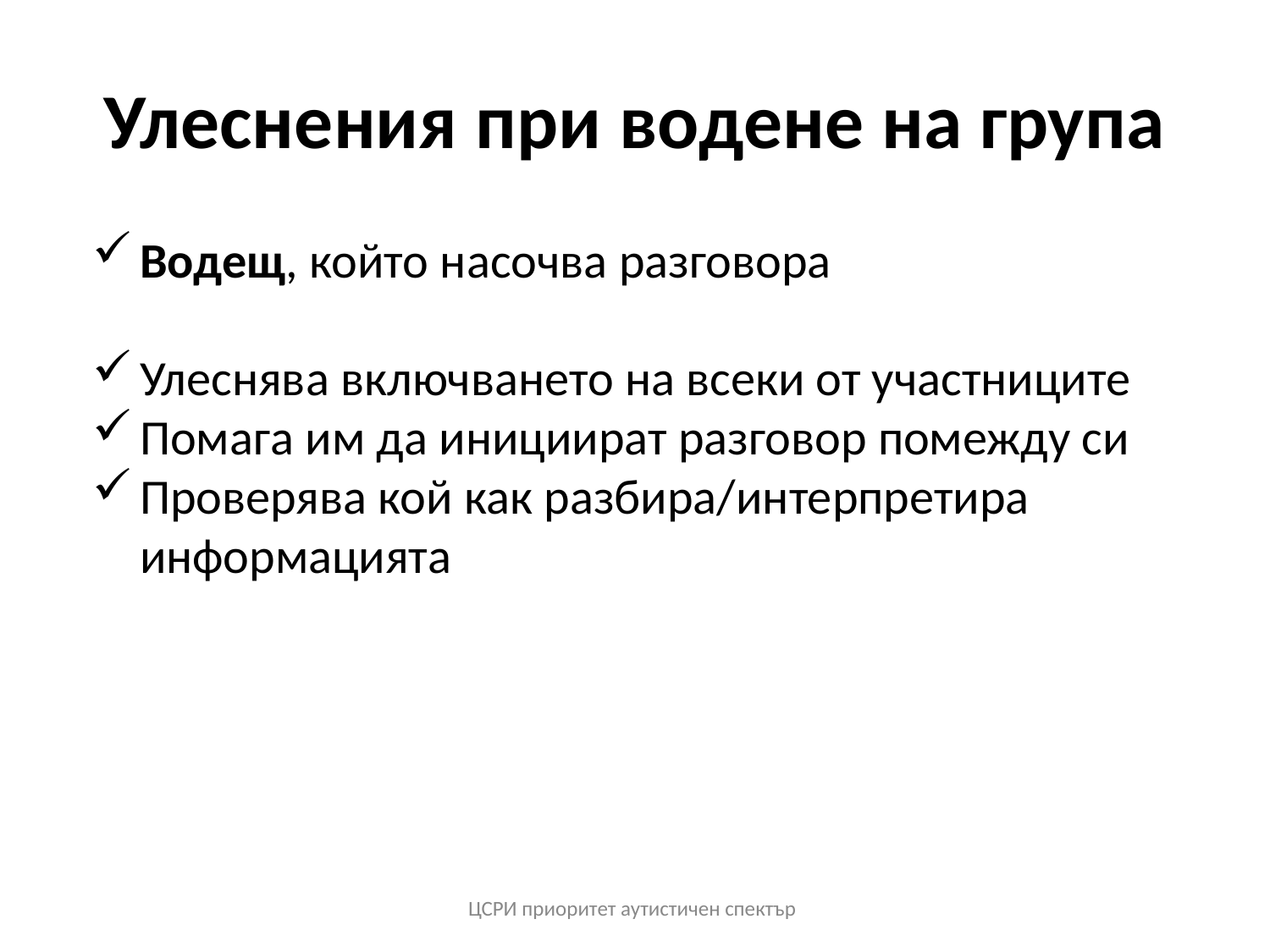

# Улеснения при водене на група
Водещ, който насочва разговора

Улеснява включването на всеки от участниците
Помага им да инициират разговор помежду си
Проверява кой как разбира/интерпретира информацията
ЦСРИ приоритет аутистичен спектър